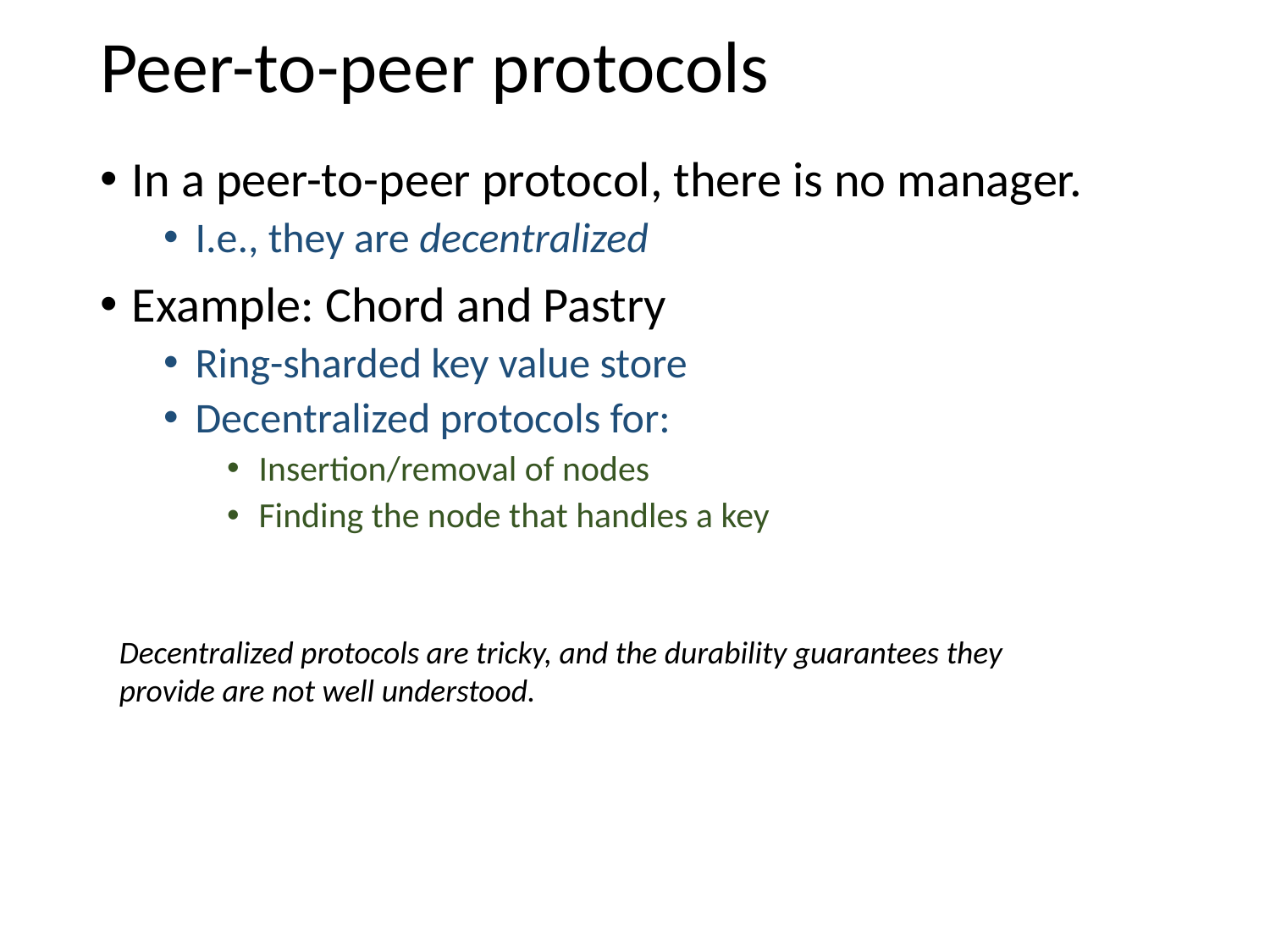

# Peer-to-peer protocols
In a peer-to-peer protocol, there is no manager.
I.e., they are decentralized
Example: Chord and Pastry
Ring-sharded key value store
Decentralized protocols for:
Insertion/removal of nodes
Finding the node that handles a key
Decentralized protocols are tricky, and the durability guarantees they provide are not well understood.